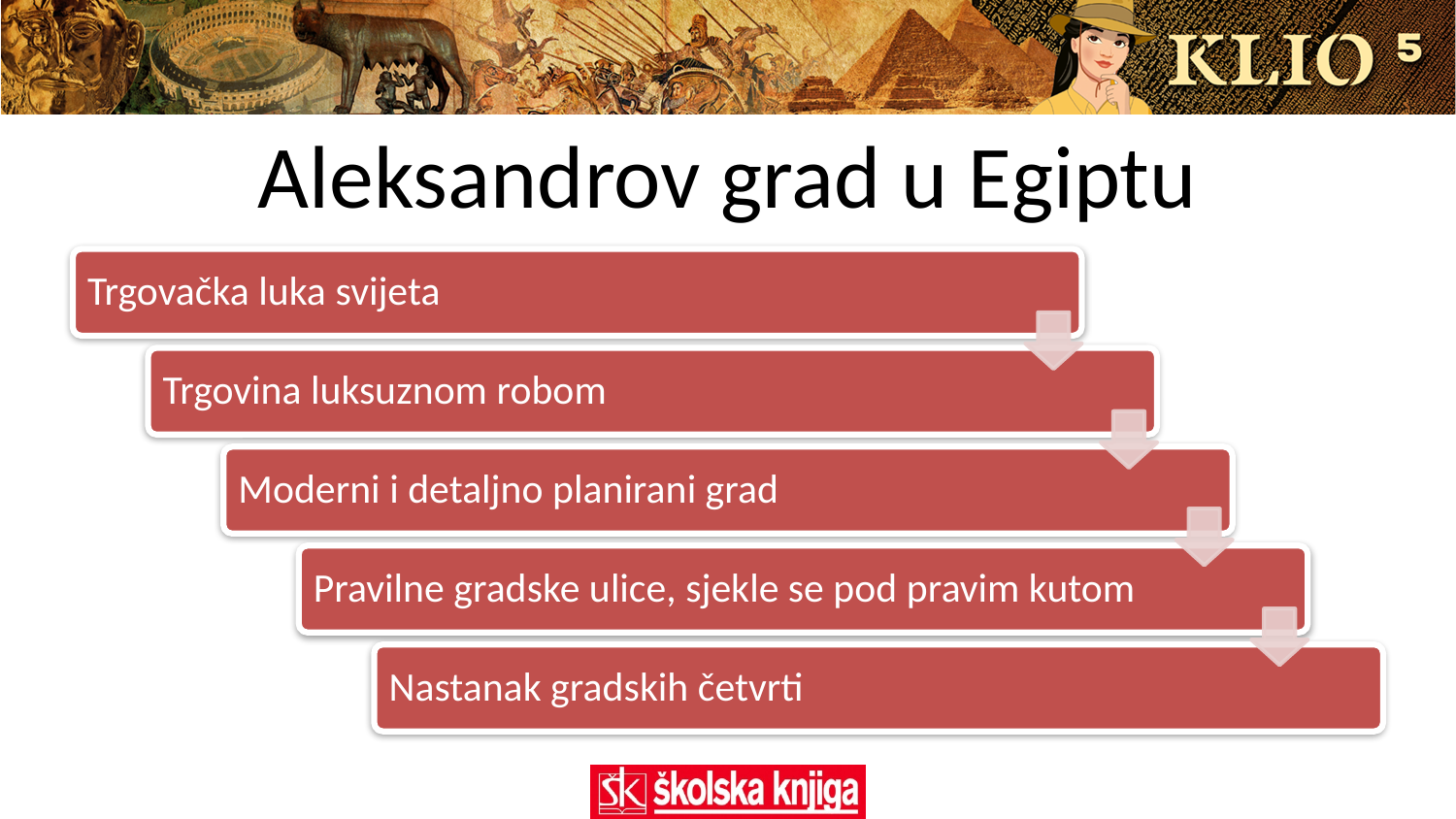

# Aleksandrov grad u Egiptu
Trgovačka luka svijeta
Trgovina luksuznom robom
Moderni i detaljno planirani grad
Pravilne gradske ulice, sjekle se pod pravim kutom
Nastanak gradskih četvrti